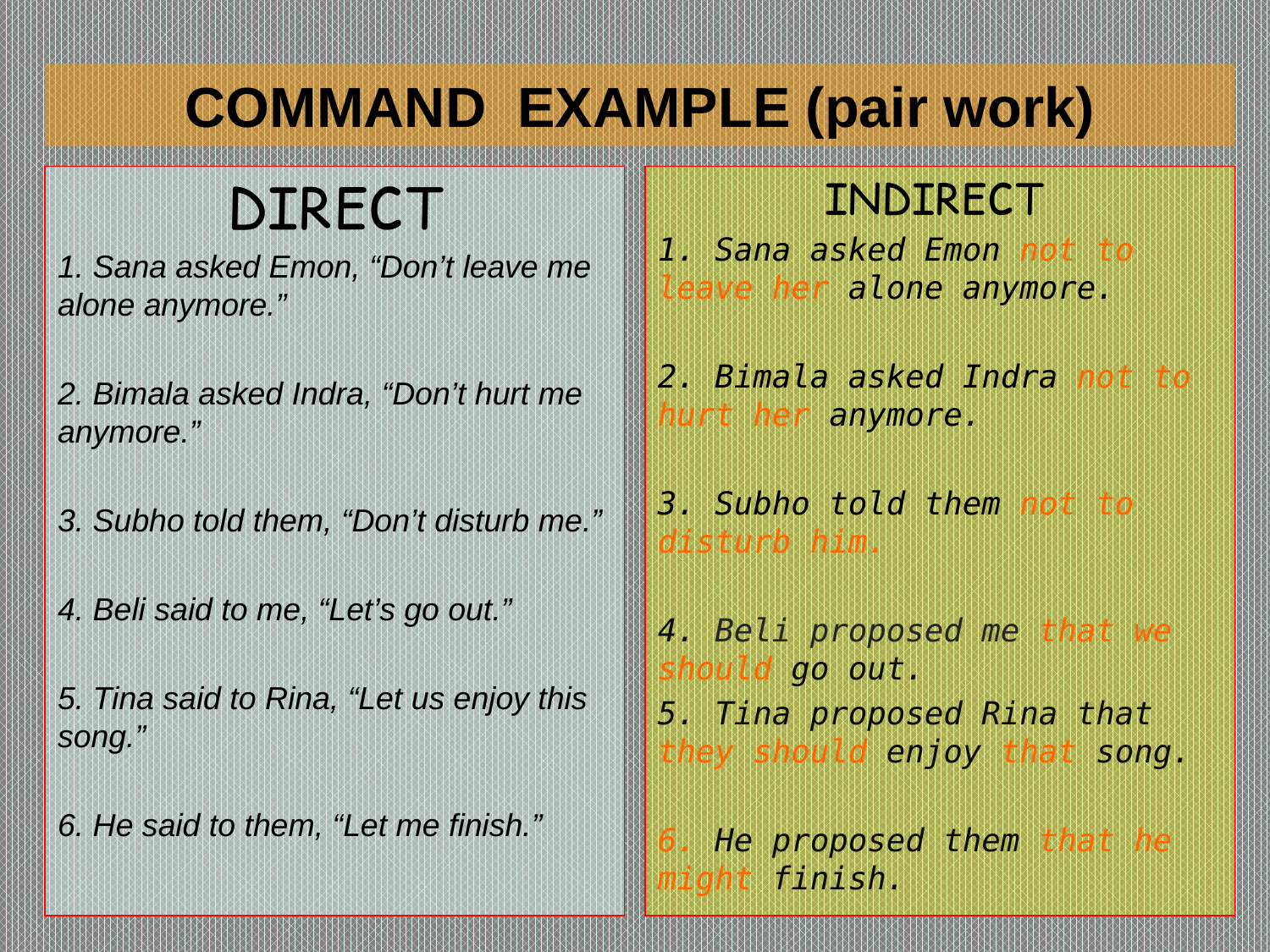

# COMMAND  EXAMPLE (pair work)
DIRECT
1. Sana asked Emon, “Don’t leave me alone anymore.”

2. Bimala asked Indra, “Don’t hurt me anymore.”

3. Subho told them, “Don’t disturb me.”

4. Beli said to me, “Let’s go out.”

5. Tina said to Rina, “Let us enjoy this song.”

6. He said to them, “Let me finish.”

INDIRECT
1. Sana asked Emon not to leave her alone anymore.

2. Bimala asked Indra not to hurt her anymore.

3. Subho told them not to disturb him.

4. Beli proposed me that we should go out.
5. Tina proposed Rina that they should enjoy that song.

6. He proposed them that he might finish.